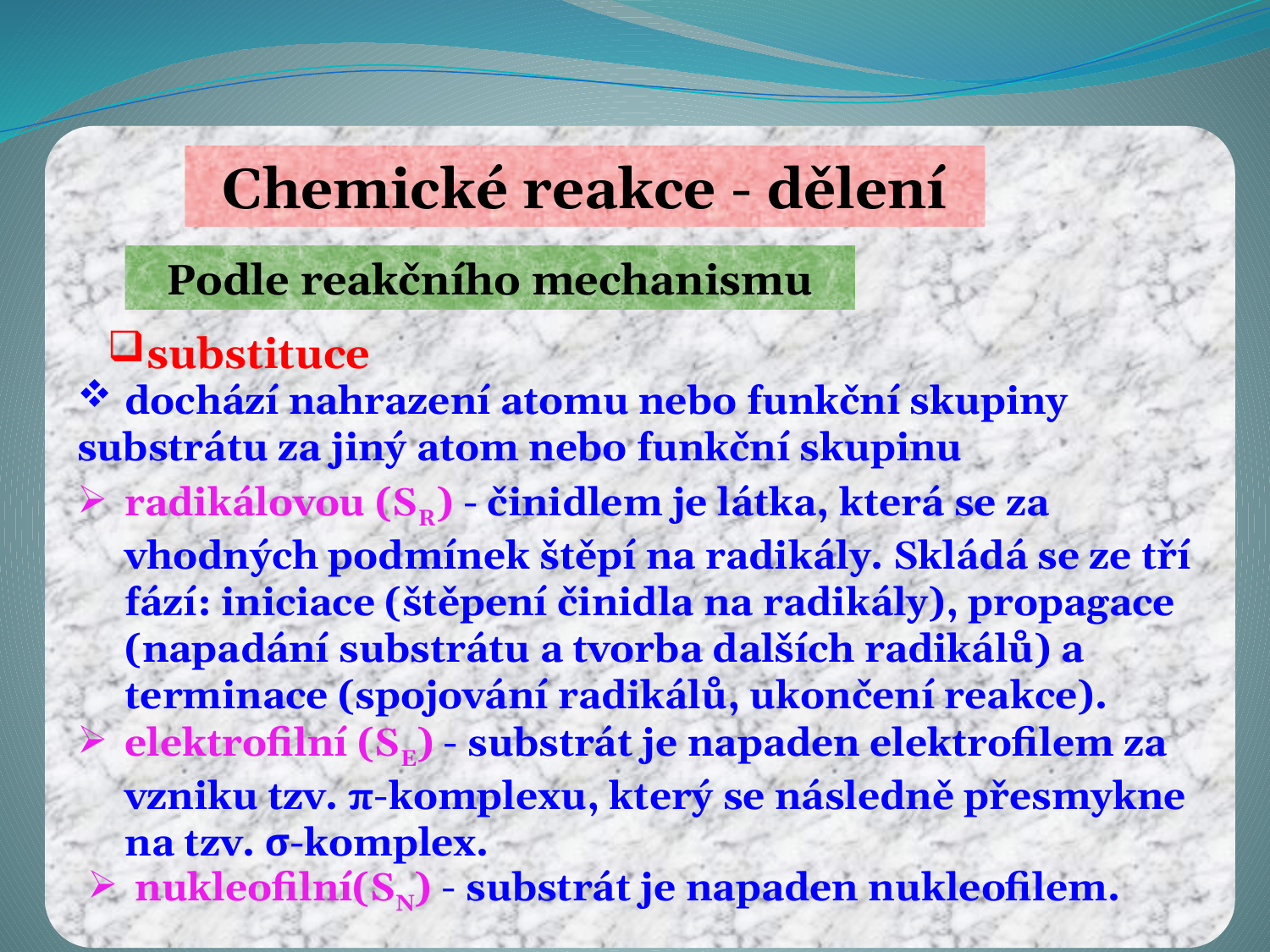

Chemické reakce - dělení
Podle reakčního mechanismu
substituce
dochází nahrazení atomu nebo funkční skupiny
substrátu za jiný atom nebo funkční skupinu
radikálovou (SR) - činidlem je látka, která se za vhodných podmínek štěpí na radikály. Skládá se ze tří fází: iniciace (štěpení činidla na radikály), propagace (napadání substrátu a tvorba dalších radikálů) a terminace (spojování radikálů, ukončení reakce).
elektrofilní (SE) - substrát je napaden elektrofilem za vzniku tzv. π-komplexu, který se následně přesmykne na tzv. σ-komplex.
nukleofilní(SN) - substrát je napaden nukleofilem.